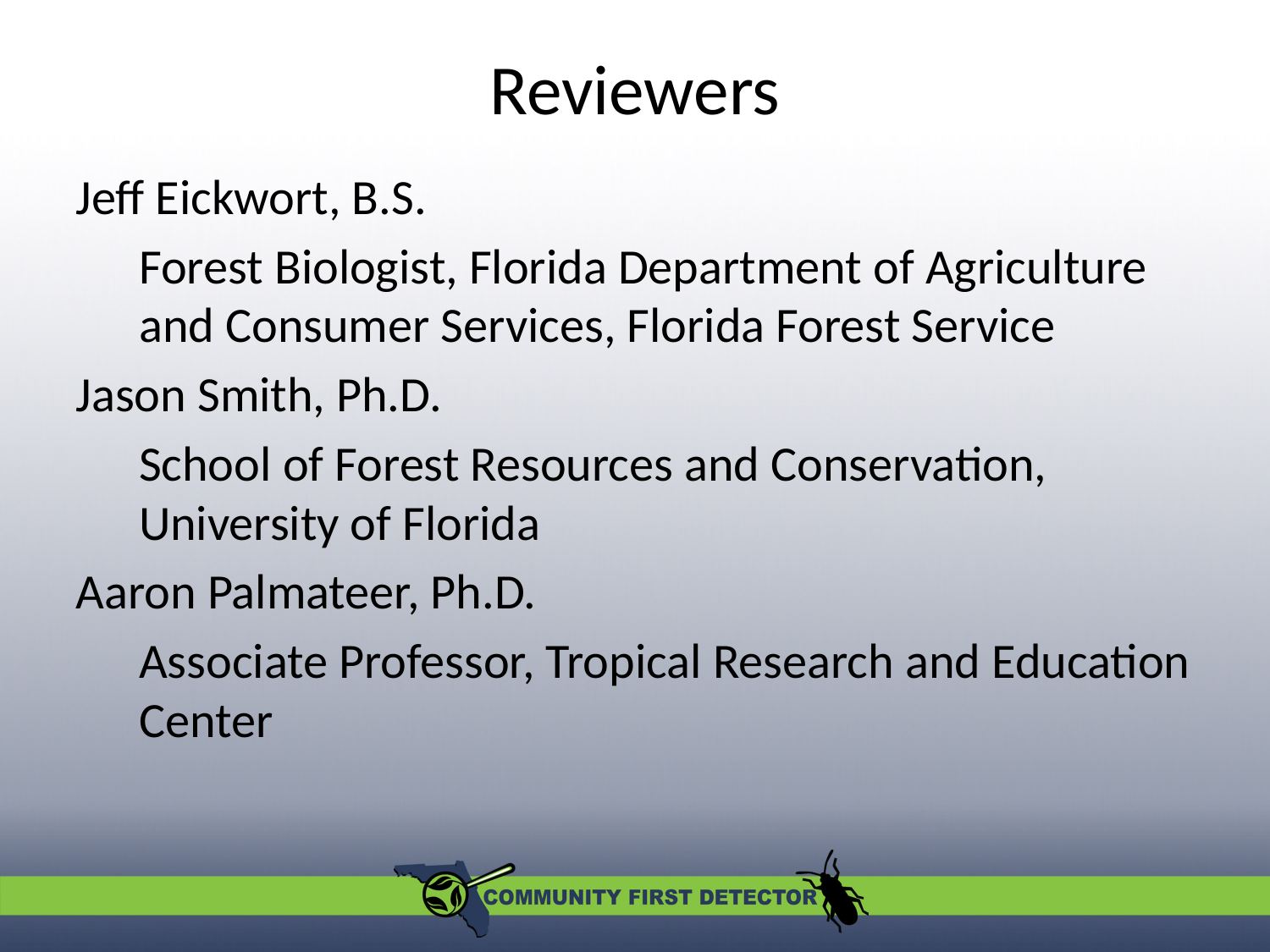

# Reviewers
Jeff Eickwort, B.S.
Forest Biologist, Florida Department of Agriculture and Consumer Services, Florida Forest Service
Jason Smith, Ph.D.
School of Forest Resources and Conservation, University of Florida
Aaron Palmateer, Ph.D.
Associate Professor, Tropical Research and Education Center